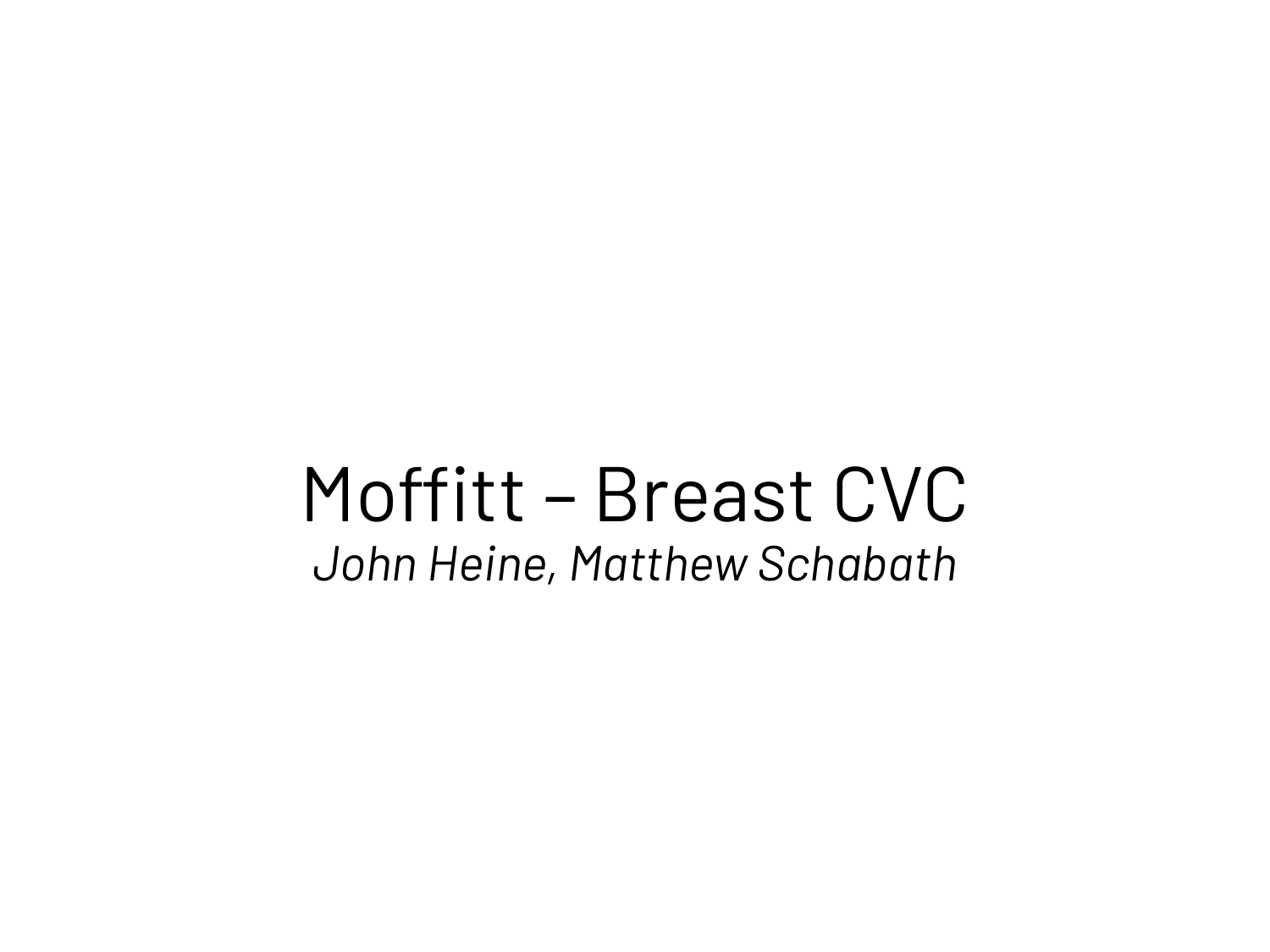

# Moffitt – Breast CVC John Heine, Matthew Schabath